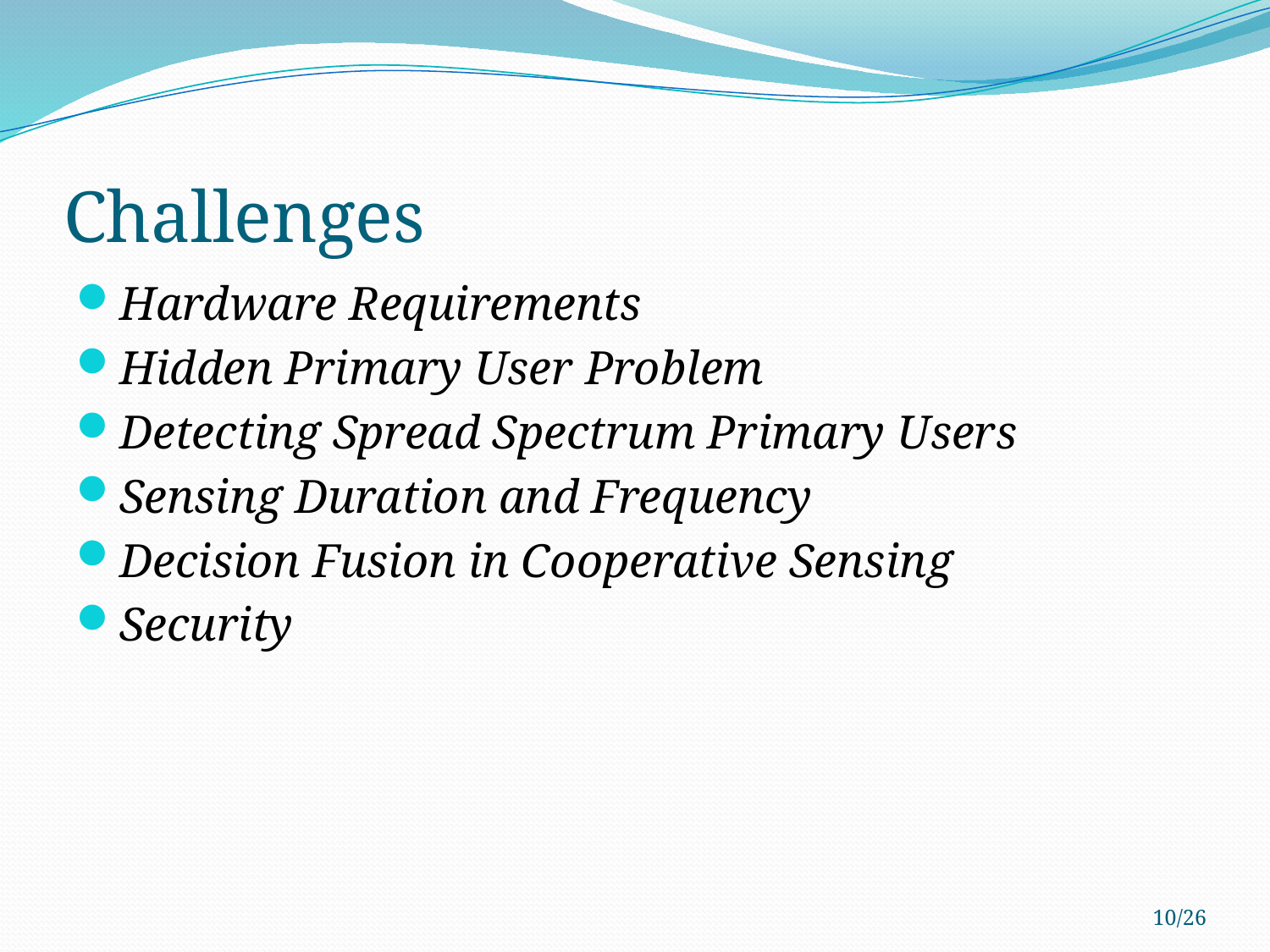

# Challenges
Hardware Requirements
Hidden Primary User Problem
Detecting Spread Spectrum Primary Users
Sensing Duration and Frequency
Decision Fusion in Cooperative Sensing
Security
10/26